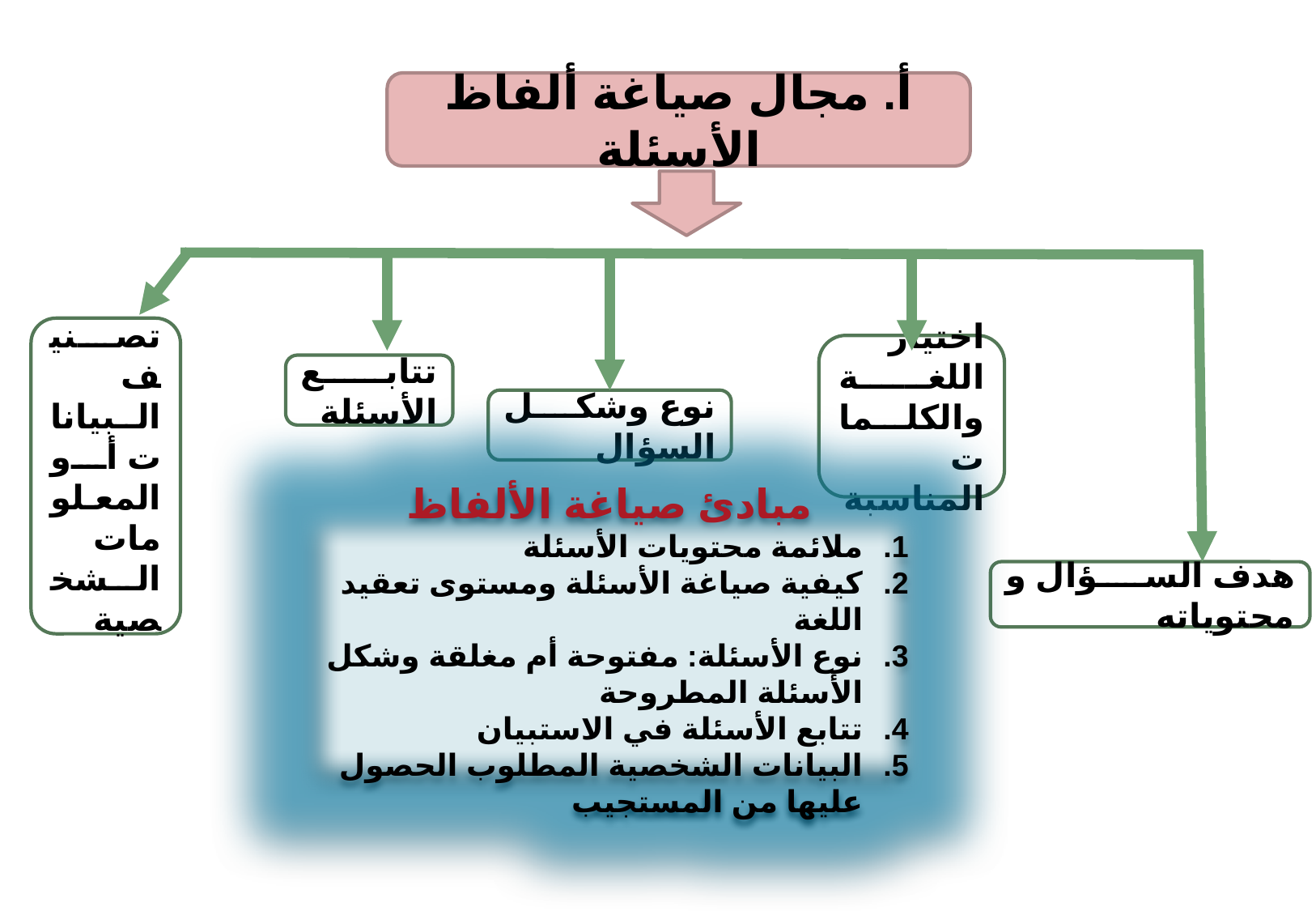

أ. مجال صياغة ألفاظ الأسئلة

تصنيف البيانات أو المعلومات الشخصية
اختيار اللغة والكلمات المناسبة
تتابع الأسئلة
نوع وشكل السؤال
مبادئ صياغة الألفاظ
ملائمة محتويات الأسئلة
كيفية صياغة الأسئلة ومستوى تعقيد اللغة
نوع الأسئلة: مفتوحة أم مغلقة وشكل الأسئلة المطروحة
تتابع الأسئلة في الاستبيان
البيانات الشخصية المطلوب الحصول عليها من المستجيب
هدف السؤال و محتوياته
15